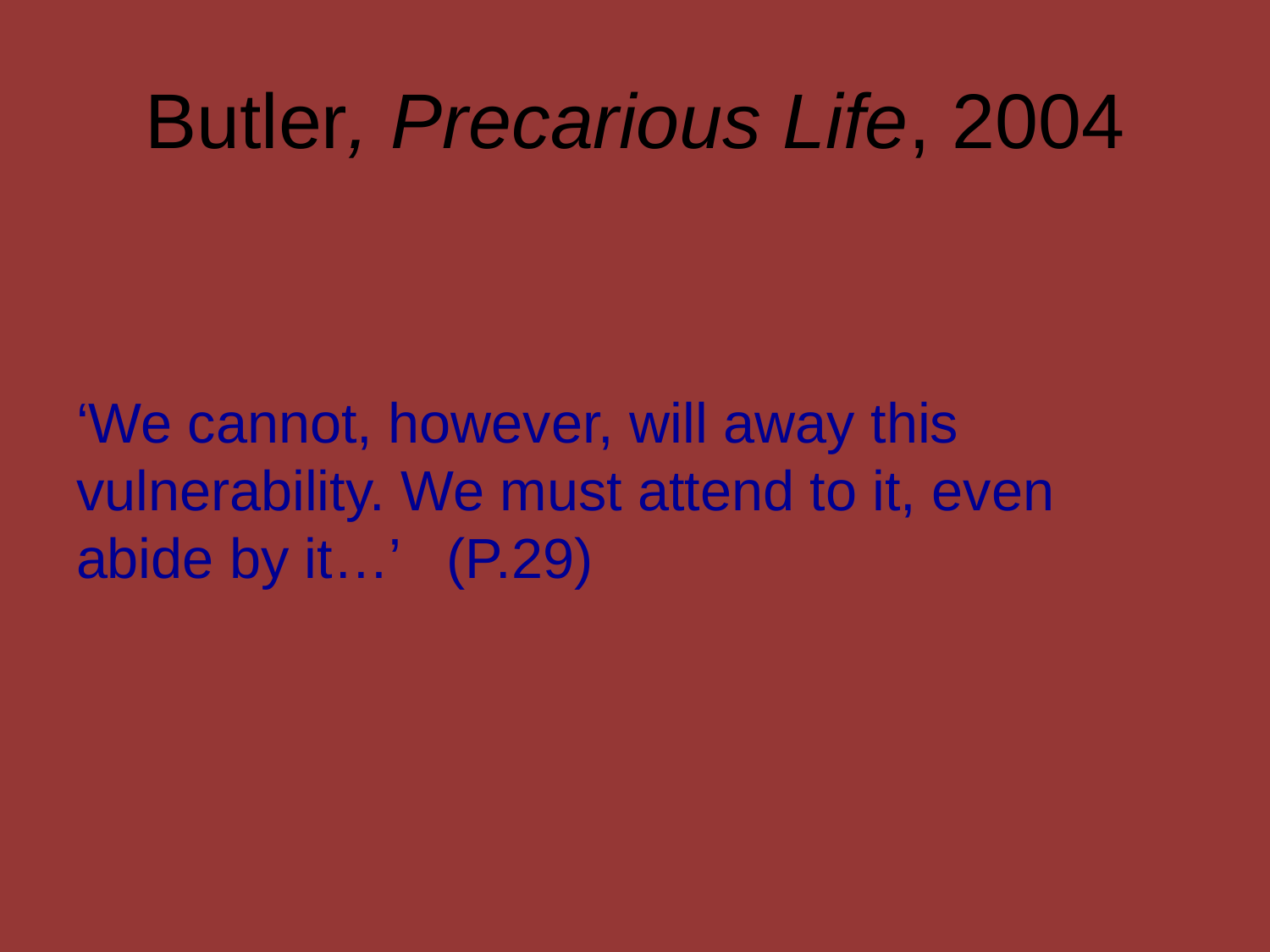

# Butler, Precarious Life, 2004

‘We cannot, however, will away this vulnerability. We must attend to it, even abide by it…’   (P.29)